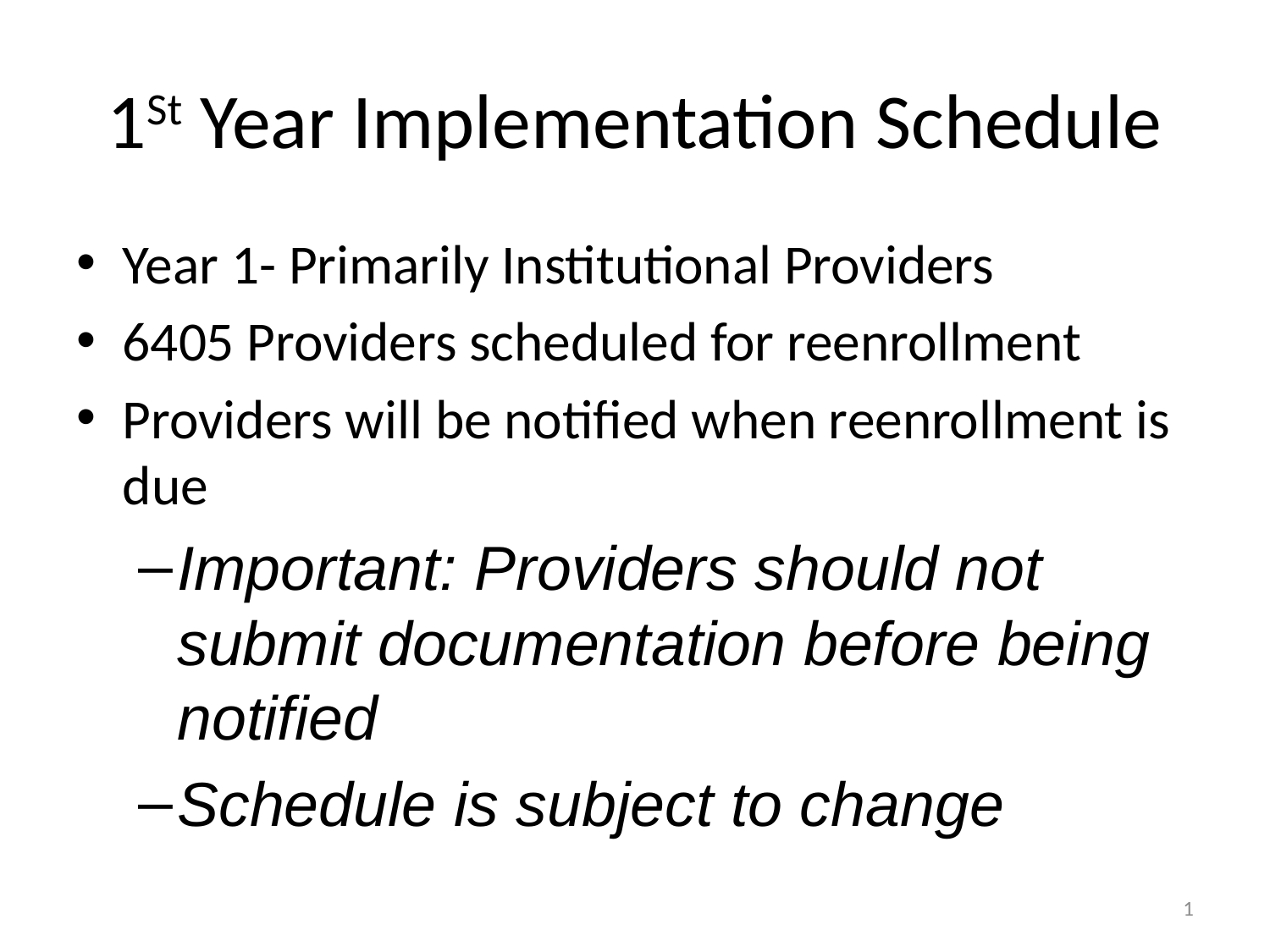

# 1St Year Implementation Schedule
Year 1- Primarily Institutional Providers
6405 Providers scheduled for reenrollment
Providers will be notified when reenrollment is due
Important: Providers should not submit documentation before being notified
Schedule is subject to change
1